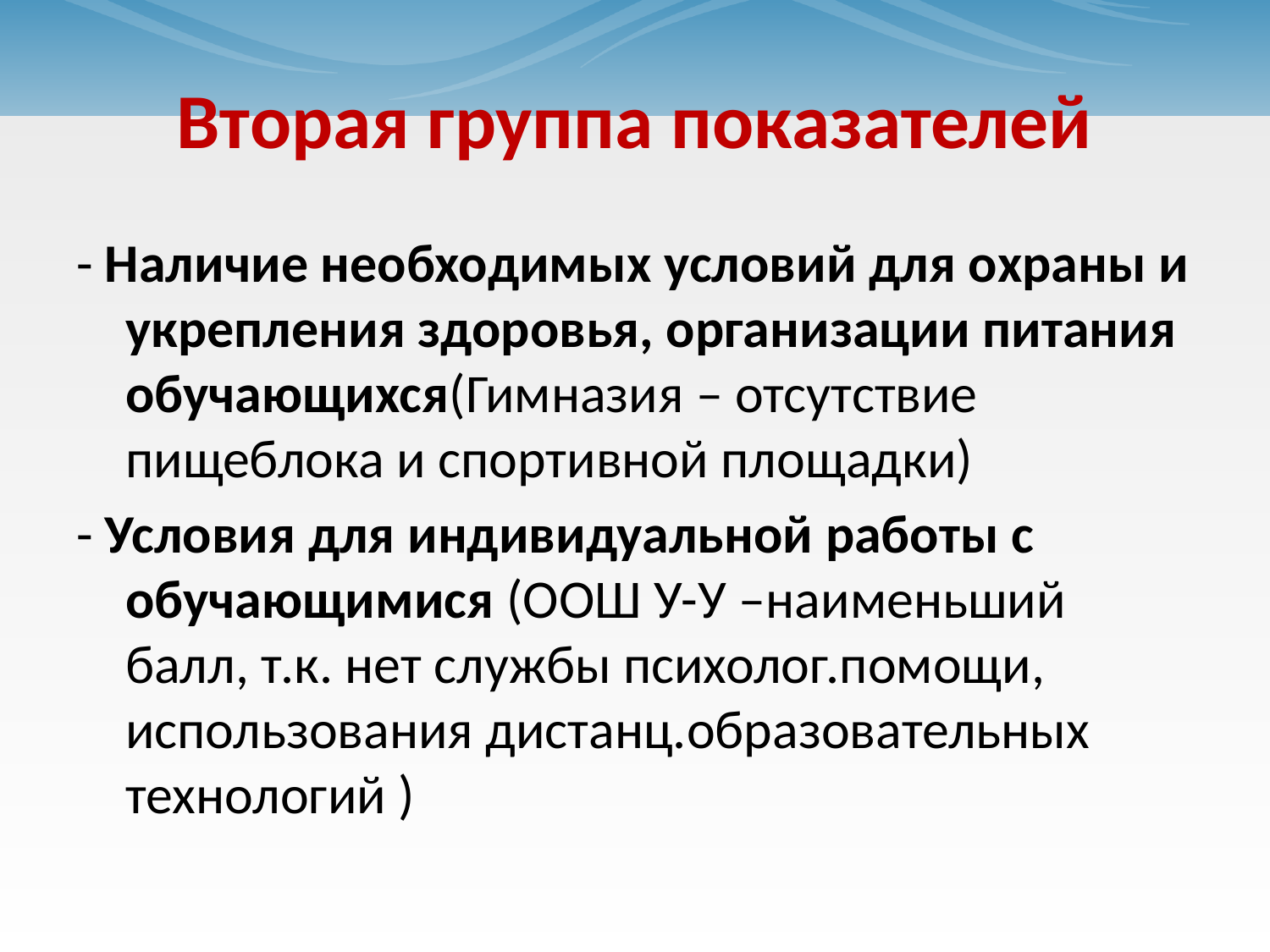

# Вторая группа показателей
- Наличие необходимых условий для охраны и укрепления здоровья, организации питания обучающихся(Гимназия – отсутствие пищеблока и спортивной площадки)
- Условия для индивидуальной работы с обучающимися (ООШ У-У –наименьший балл, т.к. нет службы психолог.помощи, использования дистанц.образовательных технологий )